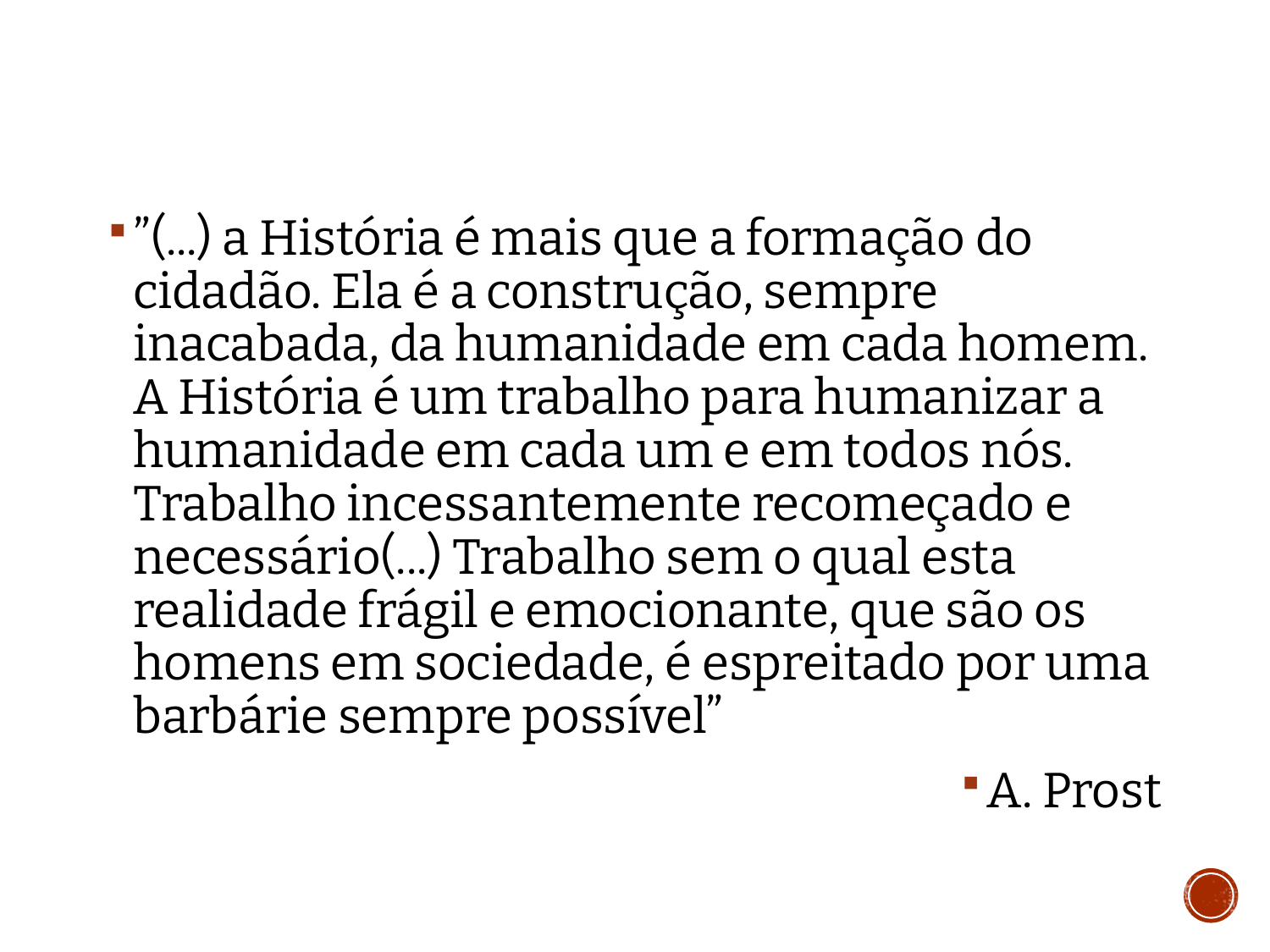

#
”(...) a História é mais que a formação do cidadão. Ela é a construção, sempre inacabada, da humanidade em cada homem. A História é um trabalho para humanizar a humanidade em cada um e em todos nós. Trabalho incessantemente recomeçado e necessário(...) Trabalho sem o qual esta realidade frágil e emocionante, que são os homens em sociedade, é espreitado por uma barbárie sempre possível”
A. Prost